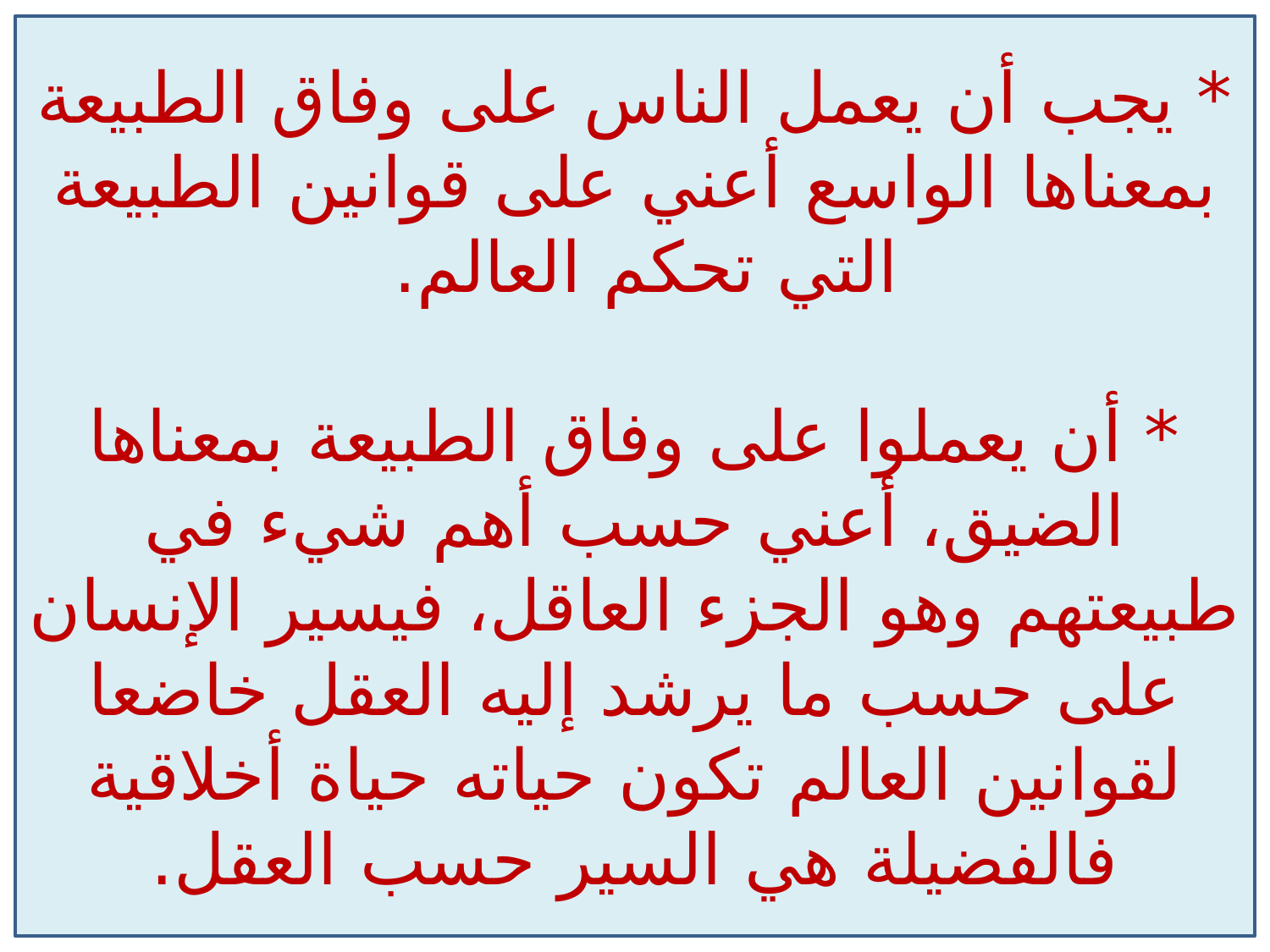

* يجب أن يعمل الناس على وفاق الطبيعة بمعناها الواسع أعني على قوانين الطبيعة التي تحكم العالم.

* أن يعملوا على وفاق الطبيعة بمعناها الضيق، أعني حسب أهم شيء في طبيعتهم وهو الجزء العاقل، فيسير الإنسان على حسب ما يرشد إليه العقل خاضعا لقوانين العالم تكون حياته حياة أخلاقية فالفضيلة هي السير حسب العقل.